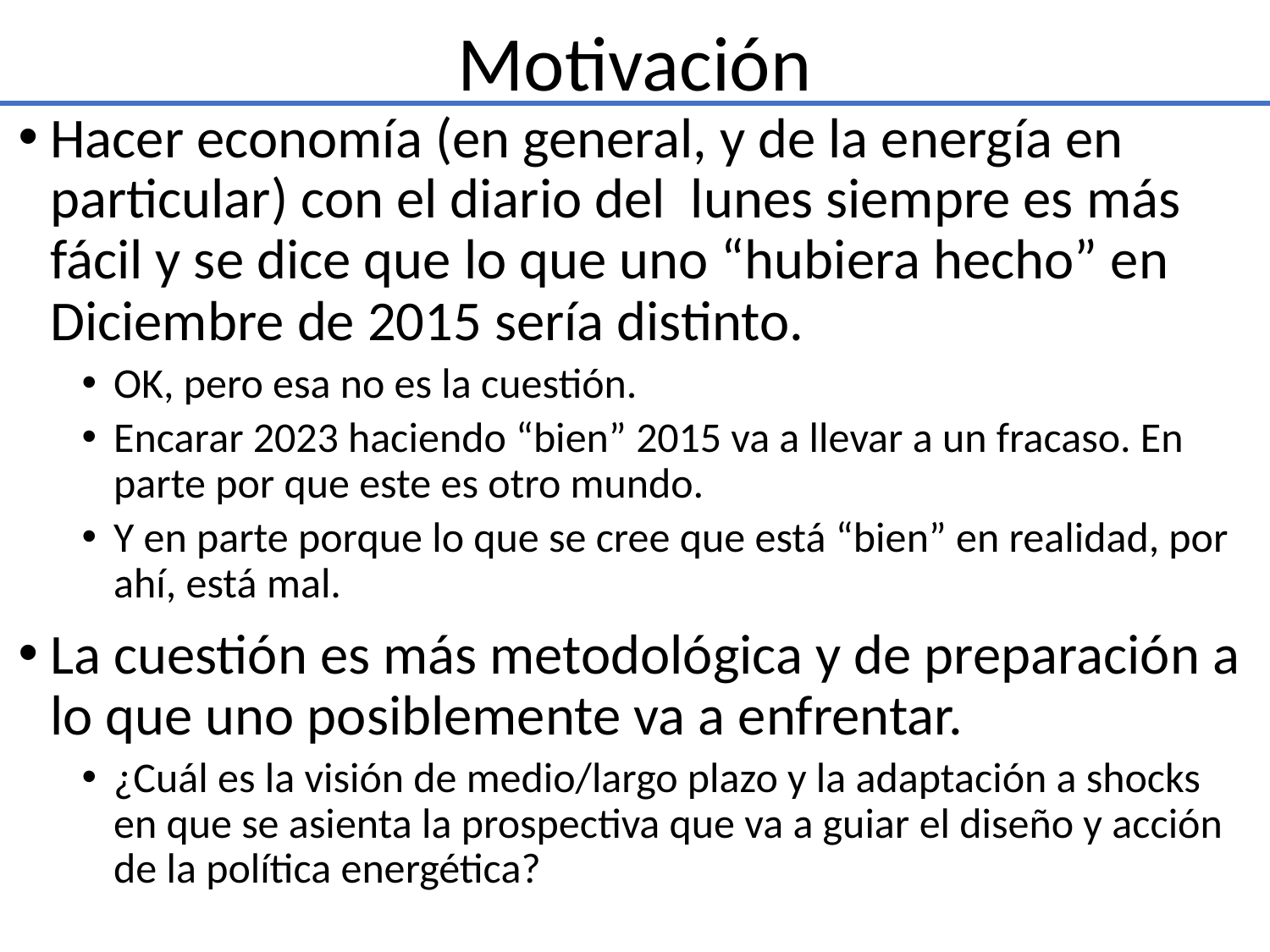

# Motivación
Hacer economía (en general, y de la energía en particular) con el diario del  lunes siempre es más fácil y se dice que lo que uno “hubiera hecho” en Diciembre de 2015 sería distinto.
OK, pero esa no es la cuestión.
Encarar 2023 haciendo “bien” 2015 va a llevar a un fracaso. En parte por que este es otro mundo.
Y en parte porque lo que se cree que está “bien” en realidad, por ahí, está mal.
La cuestión es más metodológica y de preparación a lo que uno posiblemente va a enfrentar.
¿Cuál es la visión de medio/largo plazo y la adaptación a shocks en que se asienta la prospectiva que va a guiar el diseño y acción de la política energética?